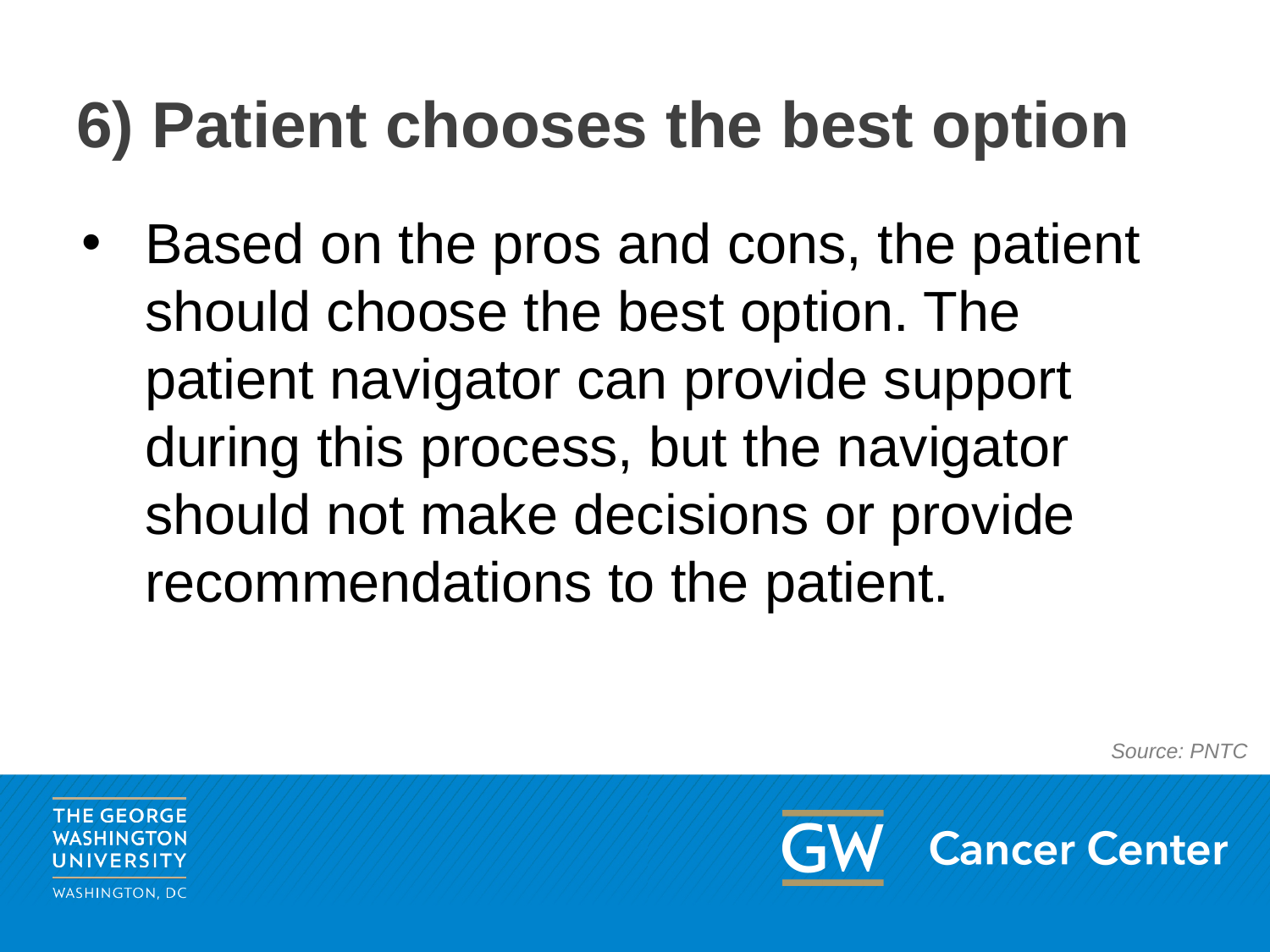

# 6) Patient chooses the best option
Based on the pros and cons, the patient should choose the best option. The patient navigator can provide support during this process, but the navigator should not make decisions or provide recommendations to the patient.

Source: PNTC